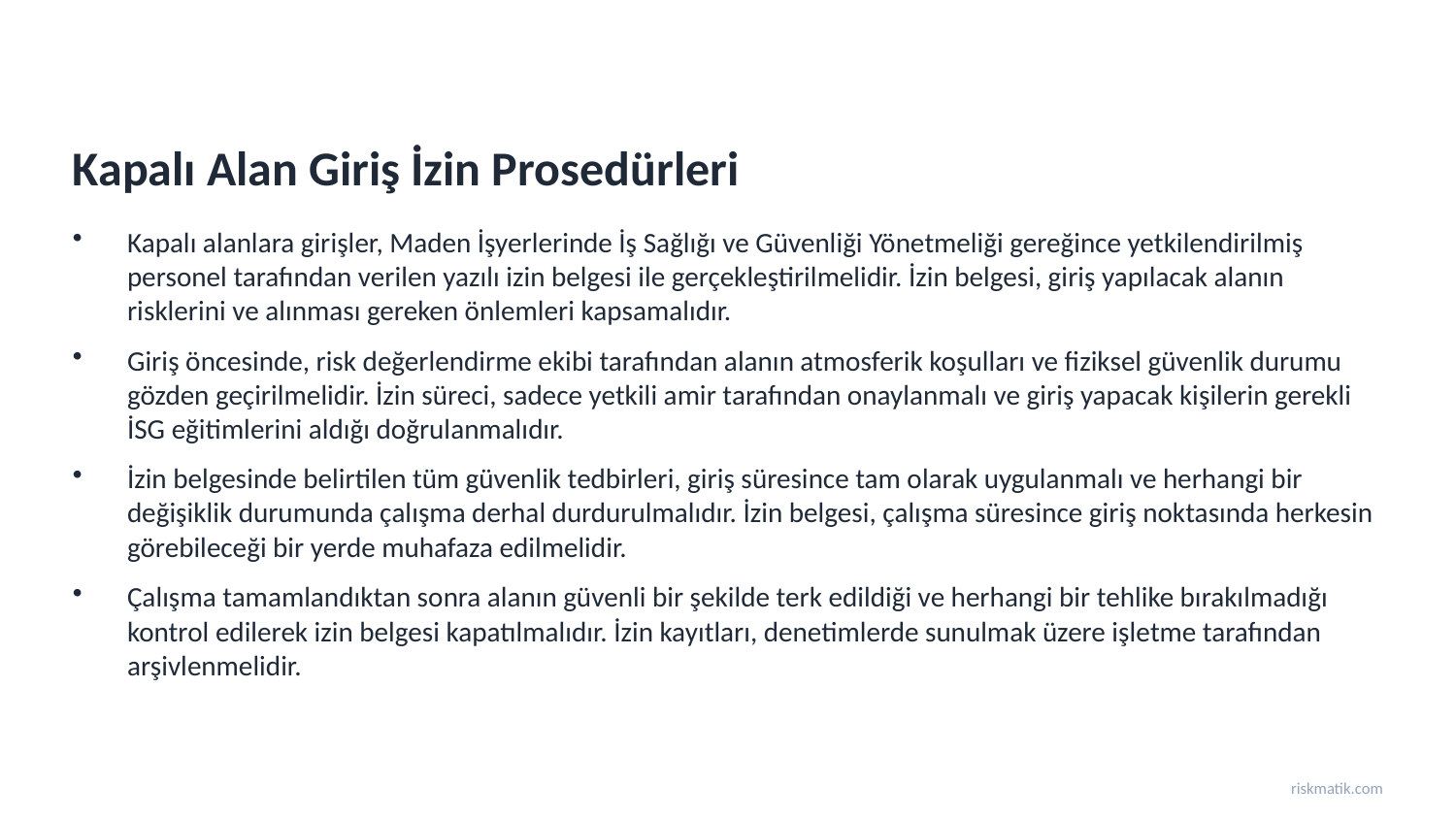

Kapalı Alan Giriş İzin Prosedürleri
Kapalı alanlara girişler, Maden İşyerlerinde İş Sağlığı ve Güvenliği Yönetmeliği gereğince yetkilendirilmiş personel tarafından verilen yazılı izin belgesi ile gerçekleştirilmelidir. İzin belgesi, giriş yapılacak alanın risklerini ve alınması gereken önlemleri kapsamalıdır.
Giriş öncesinde, risk değerlendirme ekibi tarafından alanın atmosferik koşulları ve fiziksel güvenlik durumu gözden geçirilmelidir. İzin süreci, sadece yetkili amir tarafından onaylanmalı ve giriş yapacak kişilerin gerekli İSG eğitimlerini aldığı doğrulanmalıdır.
İzin belgesinde belirtilen tüm güvenlik tedbirleri, giriş süresince tam olarak uygulanmalı ve herhangi bir değişiklik durumunda çalışma derhal durdurulmalıdır. İzin belgesi, çalışma süresince giriş noktasında herkesin görebileceği bir yerde muhafaza edilmelidir.
Çalışma tamamlandıktan sonra alanın güvenli bir şekilde terk edildiği ve herhangi bir tehlike bırakılmadığı kontrol edilerek izin belgesi kapatılmalıdır. İzin kayıtları, denetimlerde sunulmak üzere işletme tarafından arşivlenmelidir.
riskmatik.com